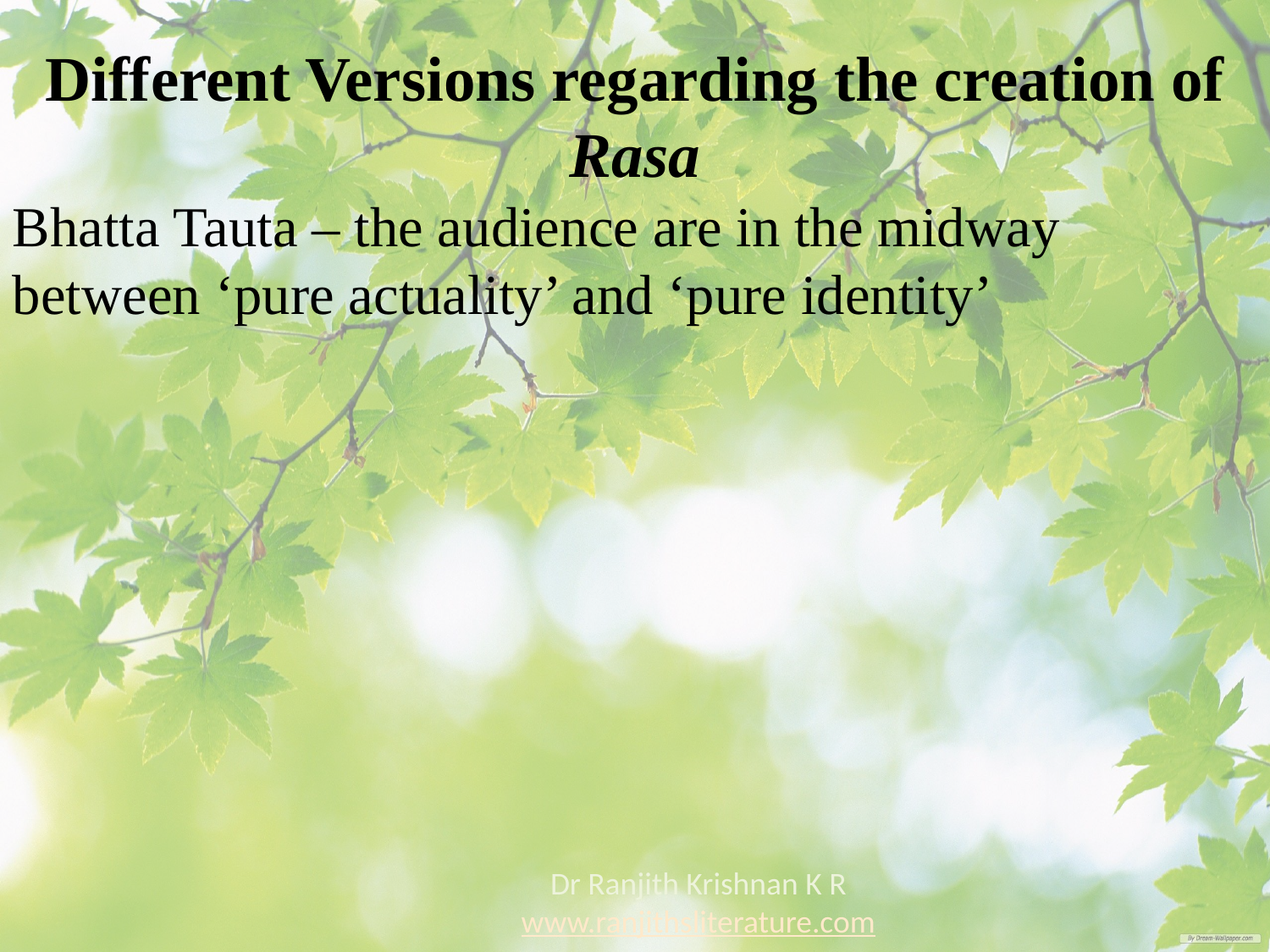

Different Versions regarding the creation of Rasa
Bhatta Tauta – the audience are in the midway between ‘pure actuality’ and ‘pure identity’